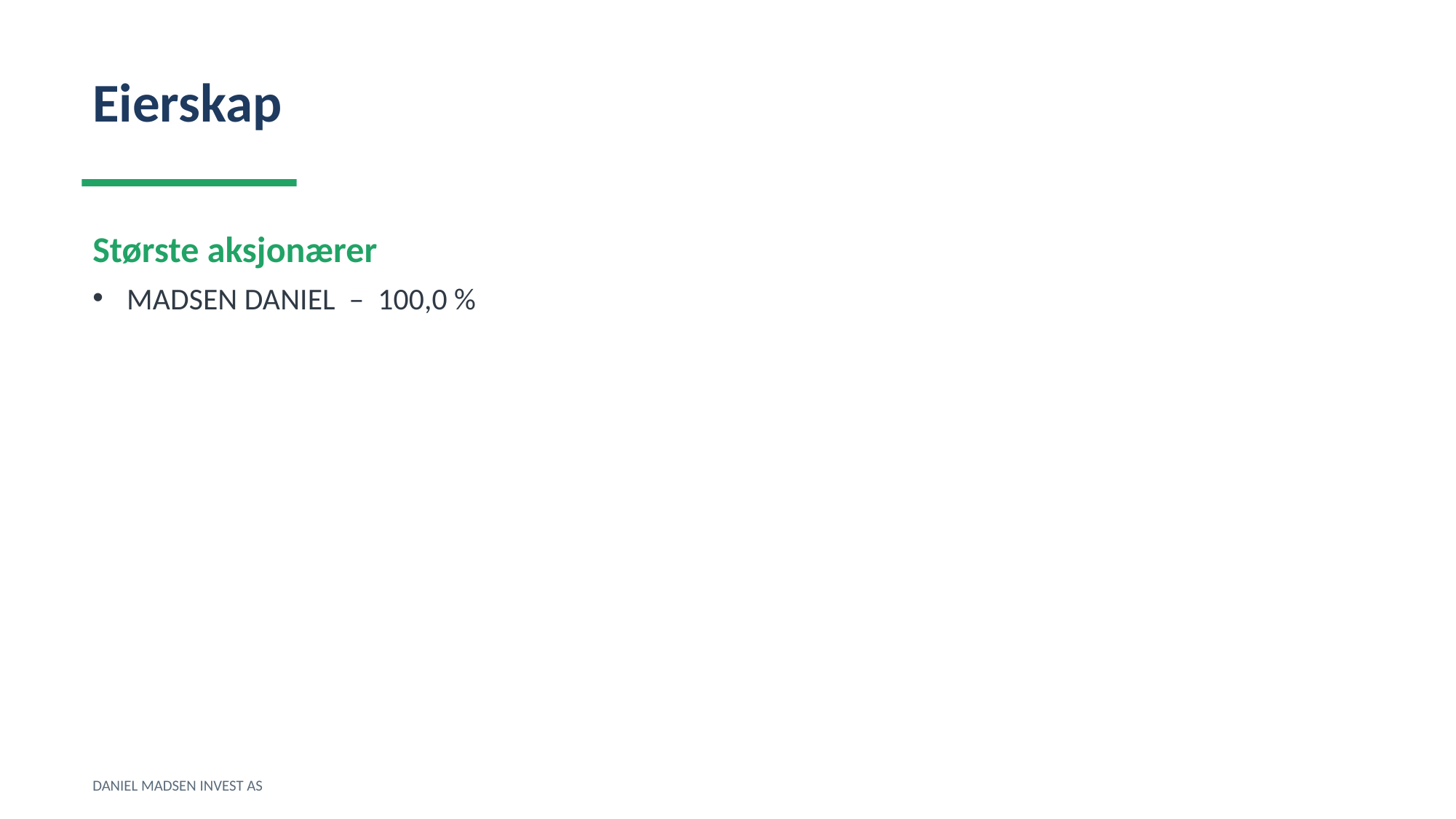

Eierskap

Største aksjonærer
MADSEN DANIEL  –  100,0 %
DANIEL MADSEN INVEST AS